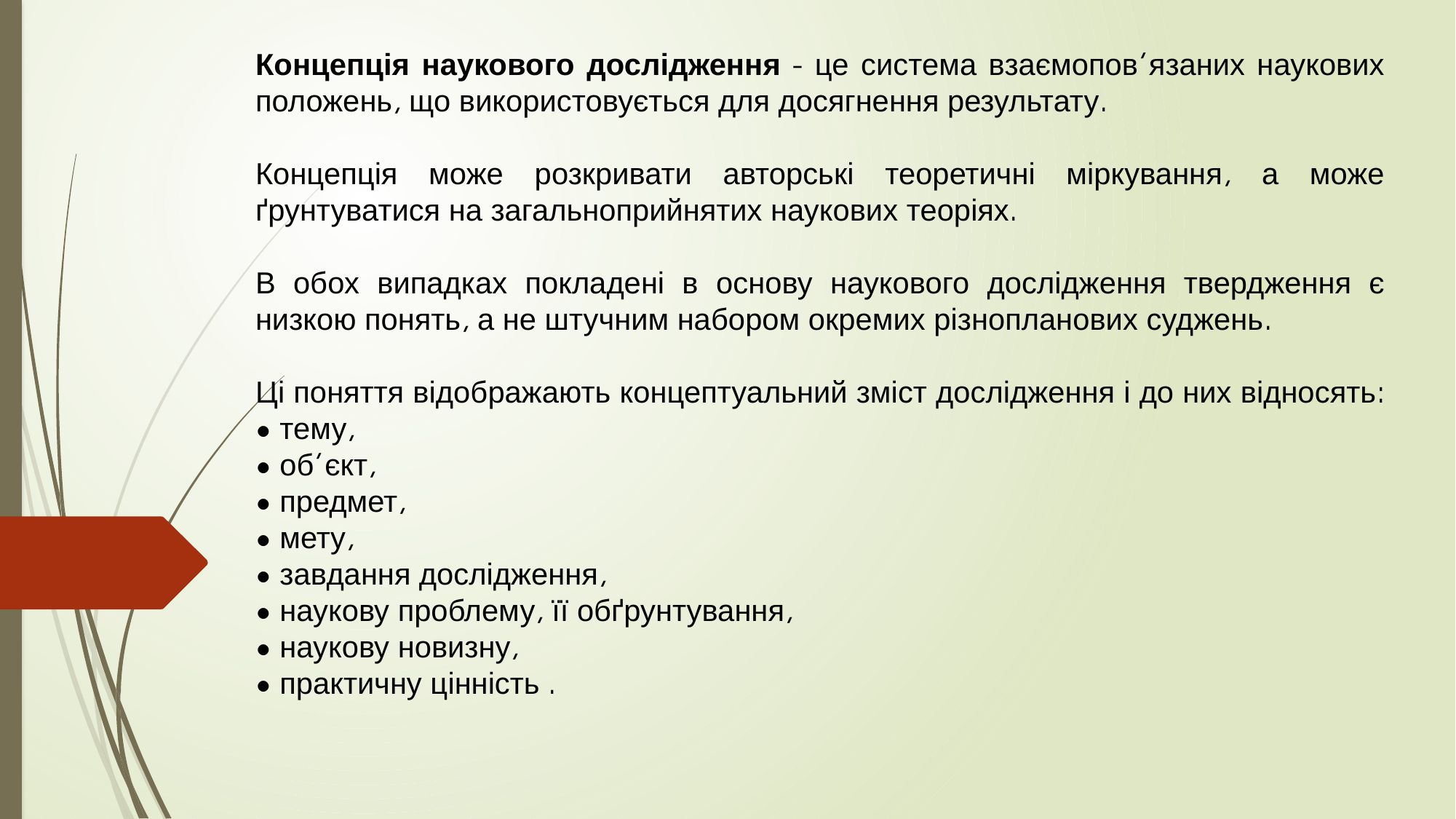

Концепція наукового дослідження - це система взаємопов’язаних наукових положень, що використовується для досягнення результату.

Концепція може розкривати авторські теоретичні міркування, а може ґрунтуватися на загальноприйнятих наукових теоріях.

В обох випадках покладені в основу наукового дослідження твердження є низкою понять, а не штучним набором окремих різнопланових суджень.

Ці поняття відображають концептуальний зміст дослідження і до них відносять:
• тему,
• об’єкт,
• предмет,
• мету,
• завдання дослідження,
• наукову проблему, її обґрунтування,
• наукову новизну,
• практичну цінність .